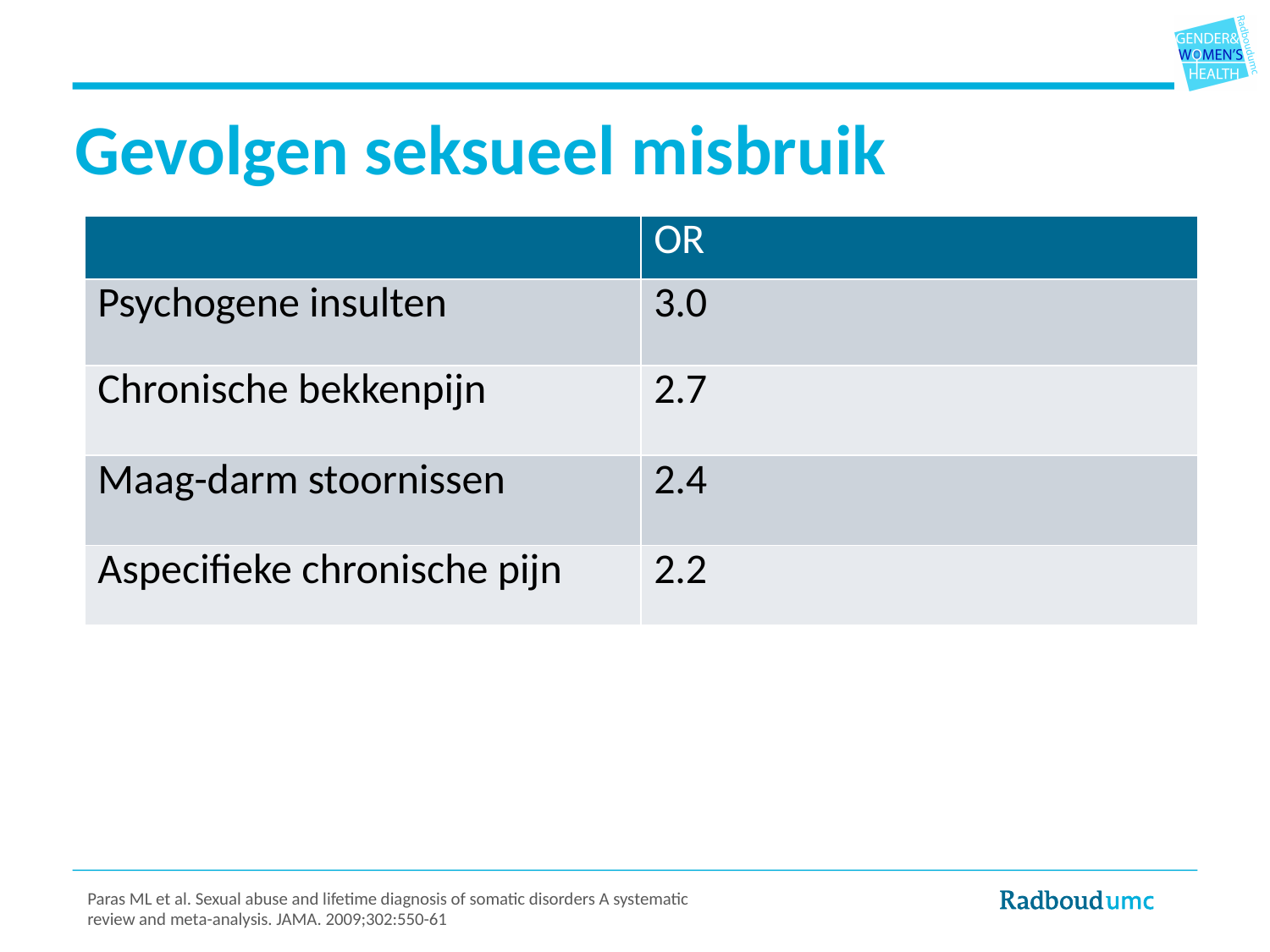

# Gevolgen seksueel misbruik
|  | OR |
| --- | --- |
| Psychogene insulten | 3.0 |
| Chronische bekkenpijn | 2.7 |
| Maag-darm stoornissen | 2.4 |
| Aspecifieke chronische pijn | 2.2 |
Paras ML et al. Sexual abuse and lifetime diagnosis of somatic disorders A systematic review and meta-analysis. JAMA. 2009;302:550-61